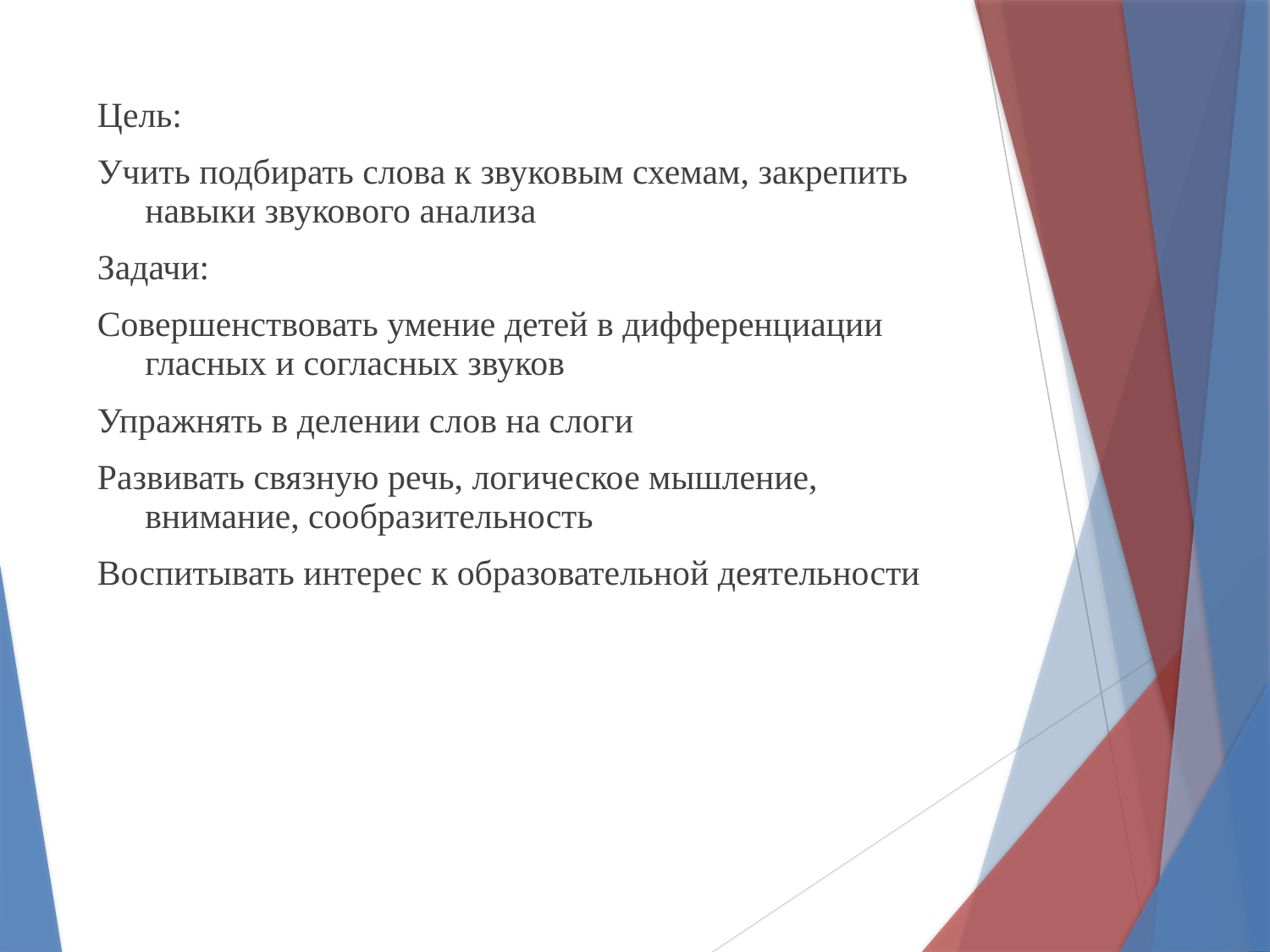

Цель:
Учить подбирать слова к звуковым схемам, закрепить навыки звукового анализа
Задачи:
Совершенствовать умение детей в дифференциации гласных и согласных звуков
Упражнять в делении слов на слоги
Развивать связную речь, логическое мышление, внимание, сообразительность
Воспитывать интерес к образовательной деятельности